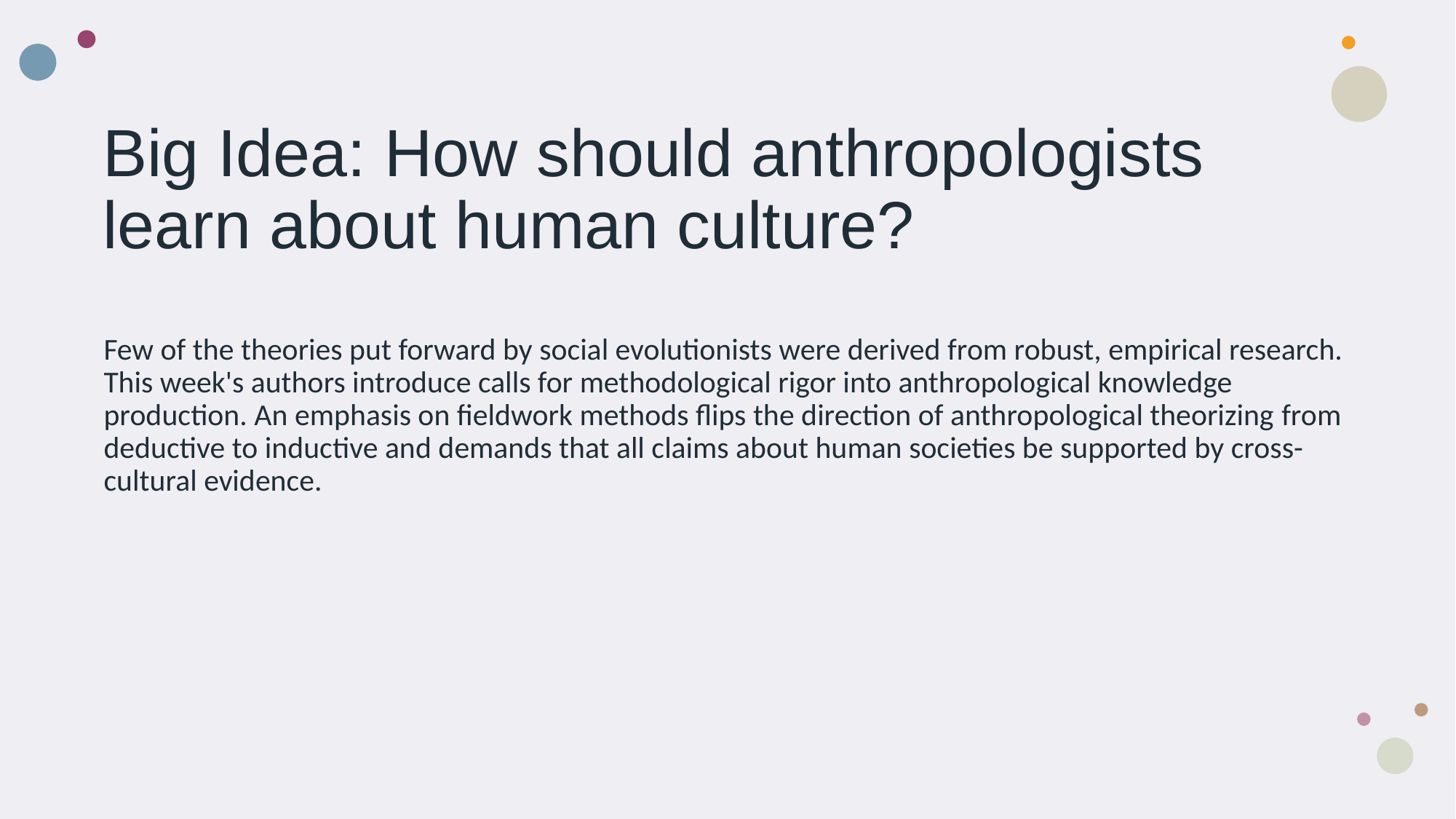

# Big Idea: How should anthropologists learn about human culture?
Few of the theories put forward by social evolutionists were derived from robust, empirical research. This week's authors introduce calls for methodological rigor into anthropological knowledge production. An emphasis on fieldwork methods flips the direction of anthropological theorizing from deductive to inductive and demands that all claims about human societies be supported by cross-cultural evidence.